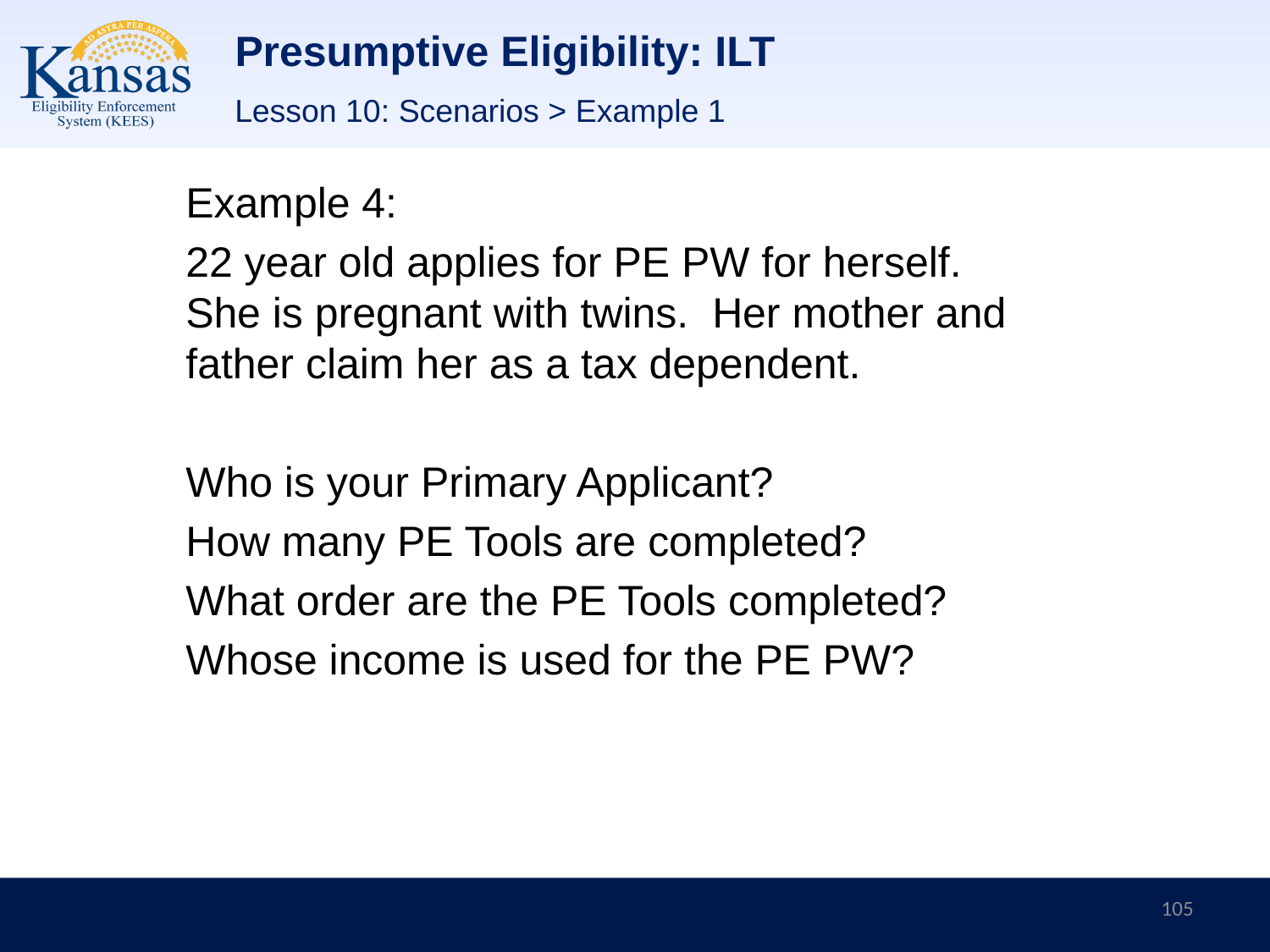

# Presumptive Eligibility: ILT
Lesson 10: Scenarios > Example 1
Example 4:
22 year old applies for PE PW for herself.  She is pregnant with twins.  Her mother and father claim her as a tax dependent.

Who is your Primary Applicant?
How many PE Tools are completed?
What order are the PE Tools completed?
Whose income is used for the PE PW?

105